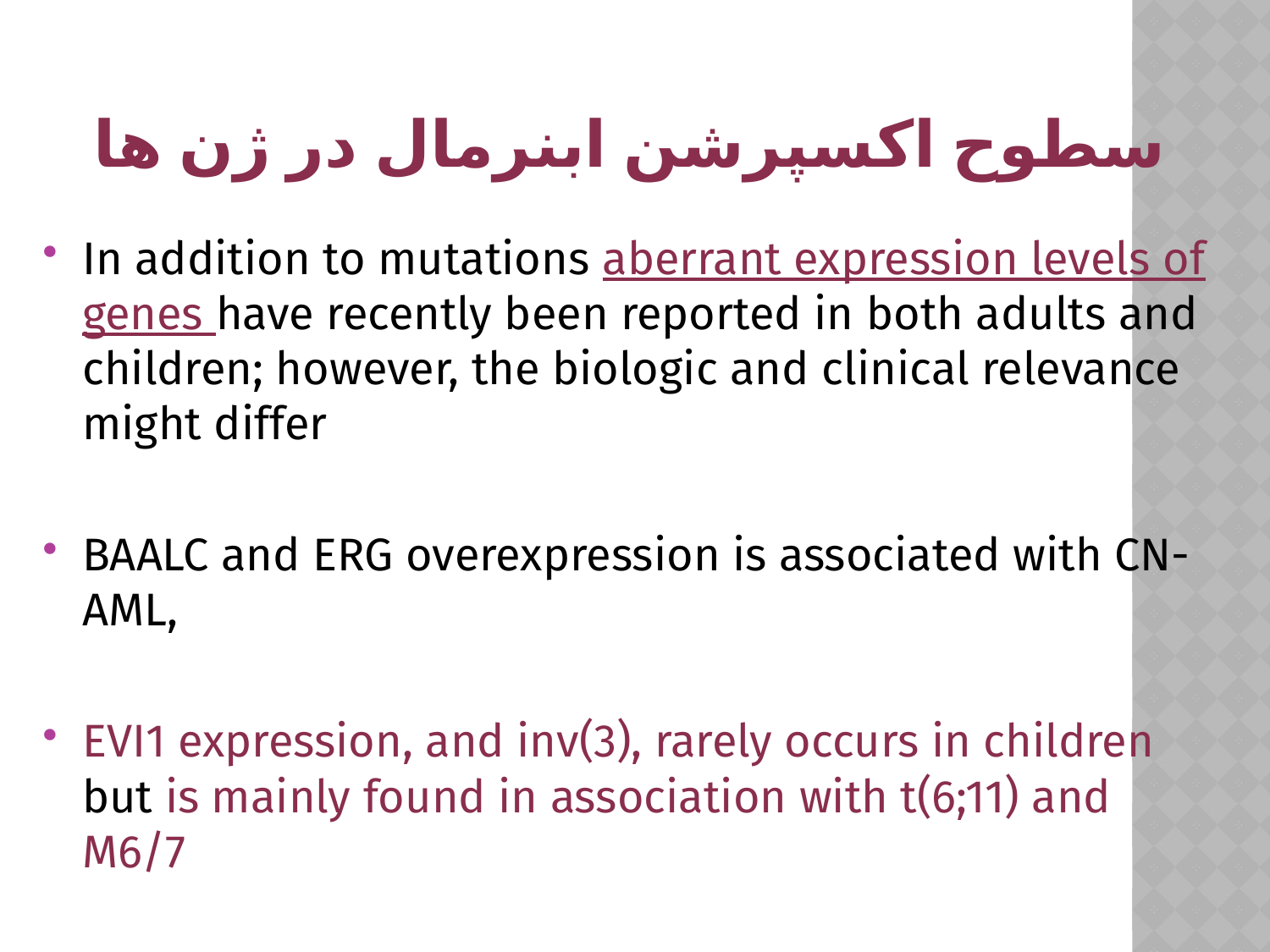

# سطوح اکسپرشن ابنرمال در ژن ها
In addition to mutations aberrant expression levels of genes have recently been reported in both adults and children; however, the biologic and clinical relevance might differ

BAALC and ERG overexpression is associated with CN-AML,

EVI1 expression, and inv(3), rarely occurs in children but is mainly found in association with t(6;11) and M6/7